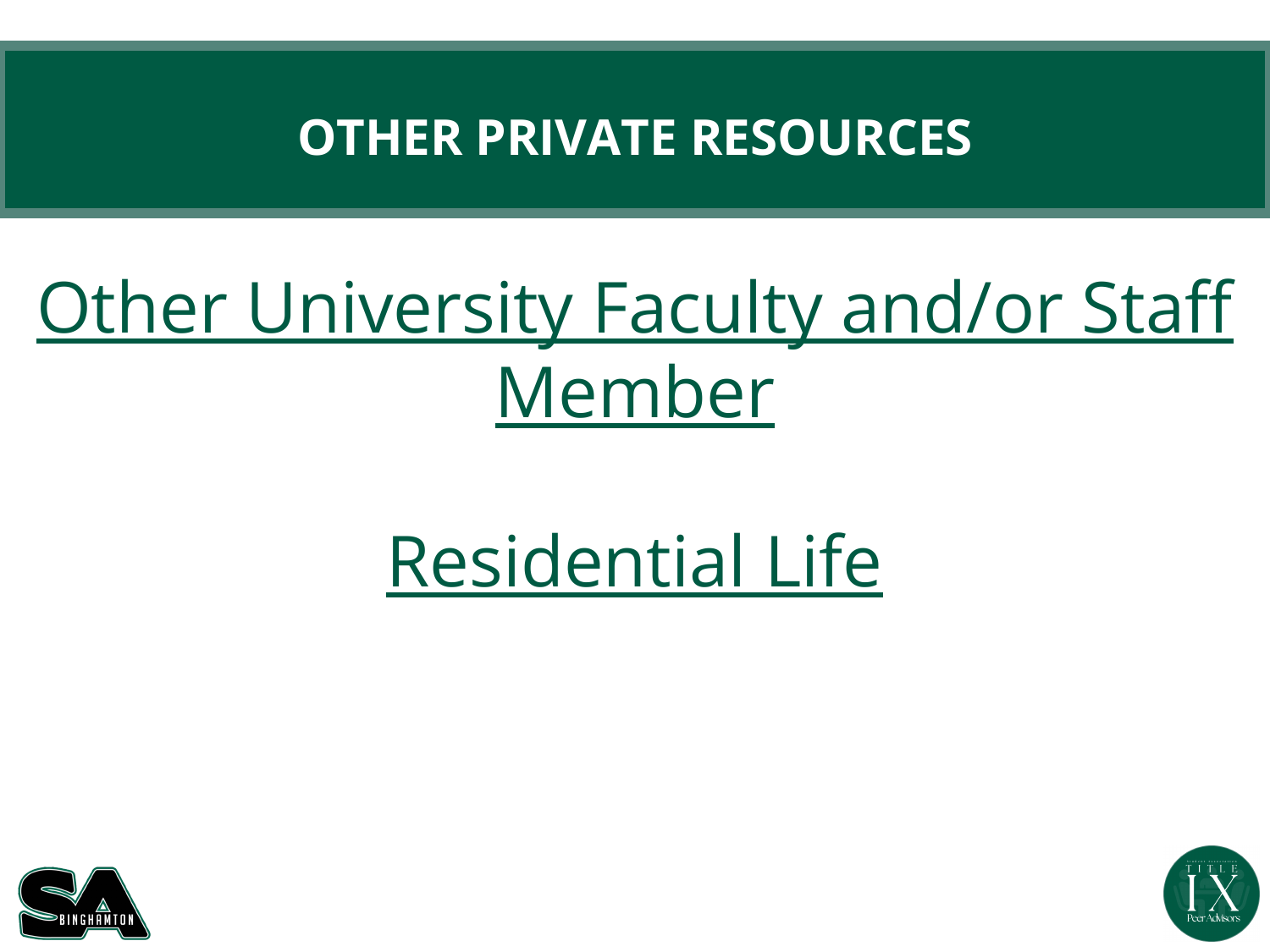

# OTHER PRIVATE RESOURCES
Other University Faculty and/or Staff Member
Residential Life